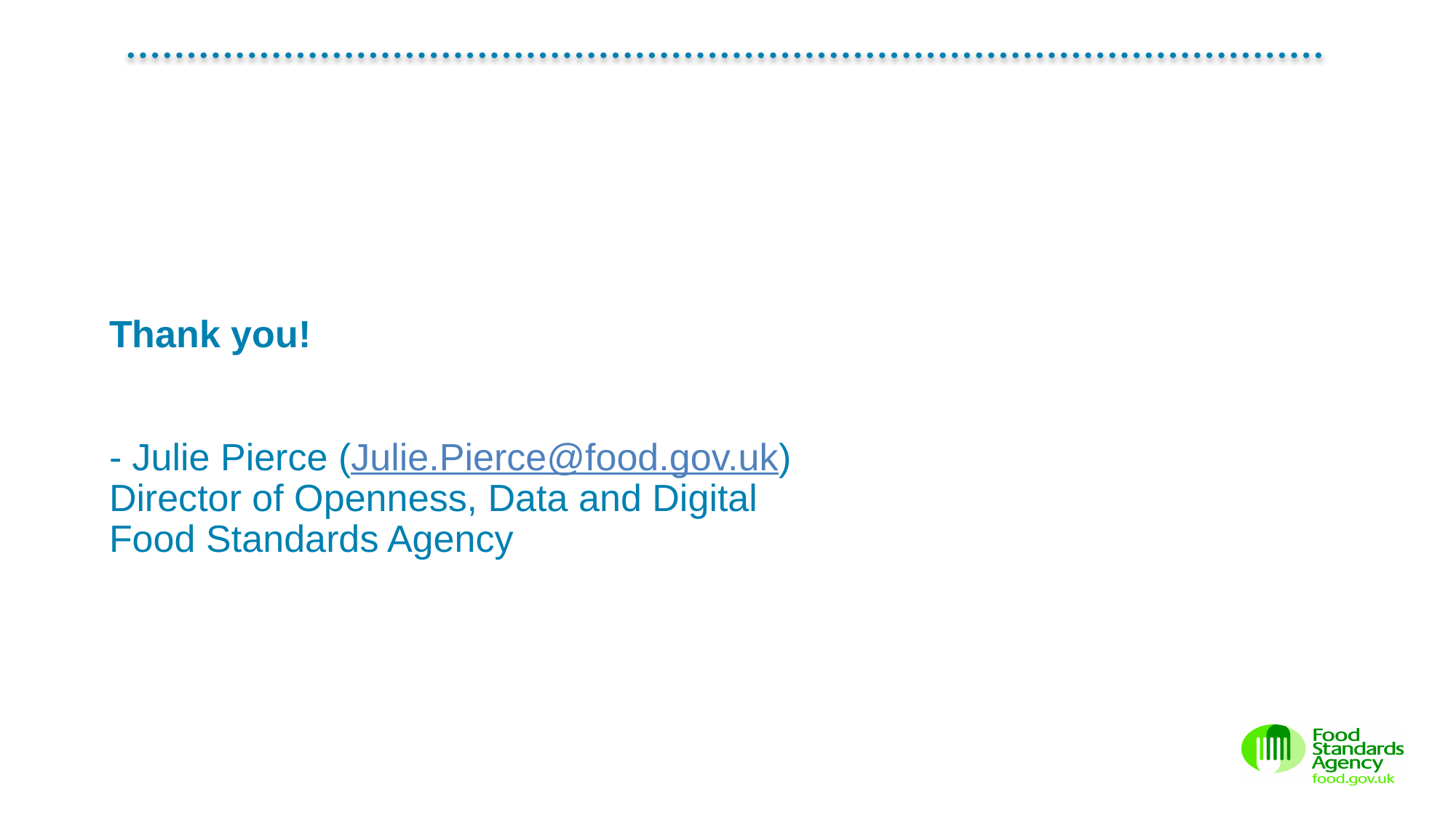

# Thank you! - Julie Pierce (Julie.Pierce@food.gov.uk) Director of Openness, Data and Digital Food Standards Agency